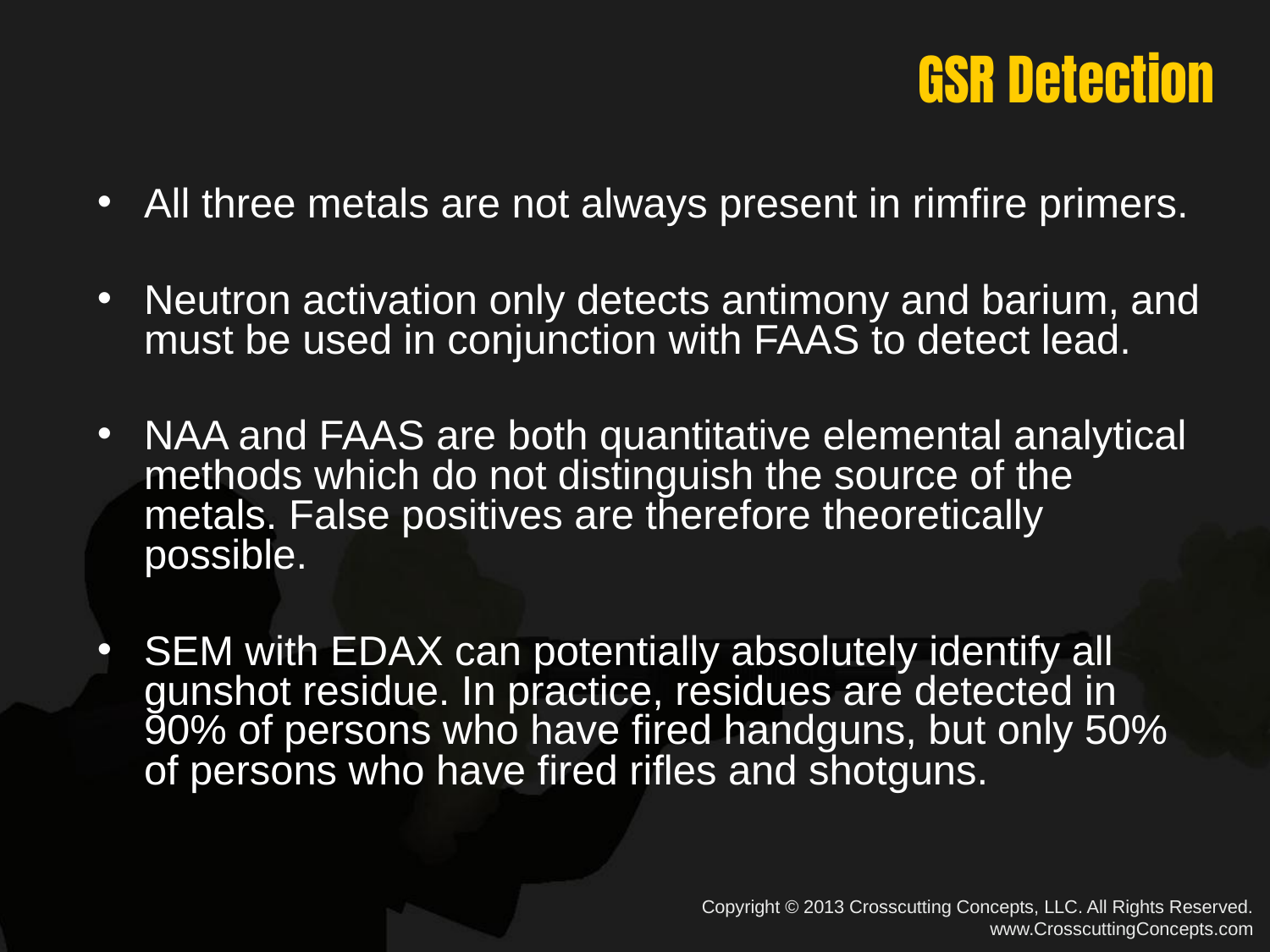

# GSR Detection
All three metals are not always present in rimfire primers.

Neutron activation only detects antimony and barium, and must be used in conjunction with FAAS to detect lead.

NAA and FAAS are both quantitative elemental analytical methods which do not distinguish the source of the metals. False positives are therefore theoretically possible.

SEM with EDAX can potentially absolutely identify all gunshot residue. In practice, residues are detected in 90% of persons who have fired handguns, but only 50% of persons who have fired rifles and shotguns.